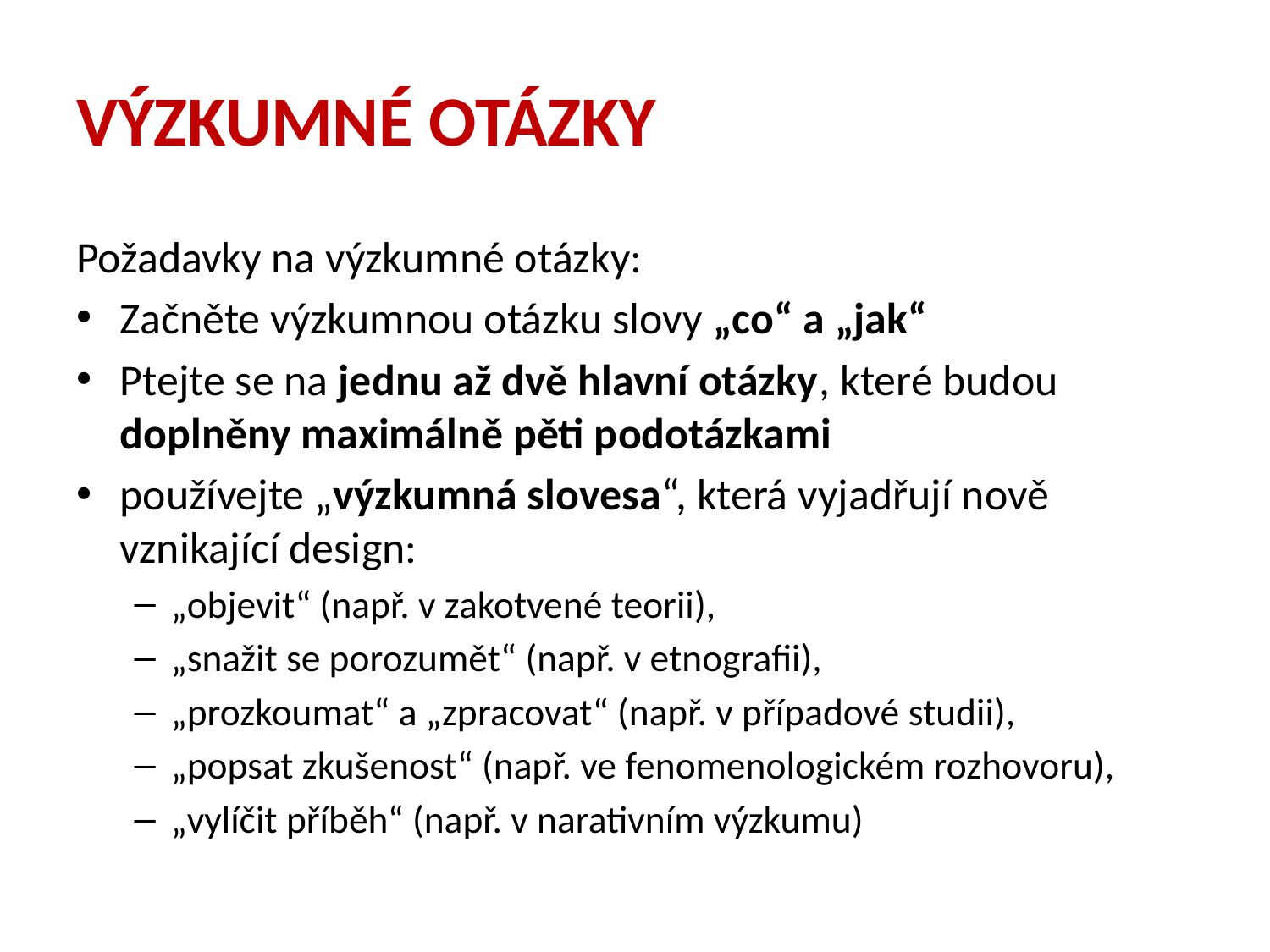

# Výzkumné otázky
Požadavky na výzkumné otázky:
Začněte výzkumnou otázku slovy „co“ a „jak“
Ptejte se na jednu až dvě hlavní otázky, které budou doplněny maximálně pěti podotázkami
používejte „výzkumná slovesa“, která vyjadřují nově vznikající design:
„objevit“ (např. v zakotvené teorii),
„snažit se porozumět“ (např. v etnografii),
„prozkoumat“ a „zpracovat“ (např. v případové studii),
„popsat zkušenost“ (např. ve fenomenologickém rozhovoru),
„vylíčit příběh“ (např. v narativním výzkumu)